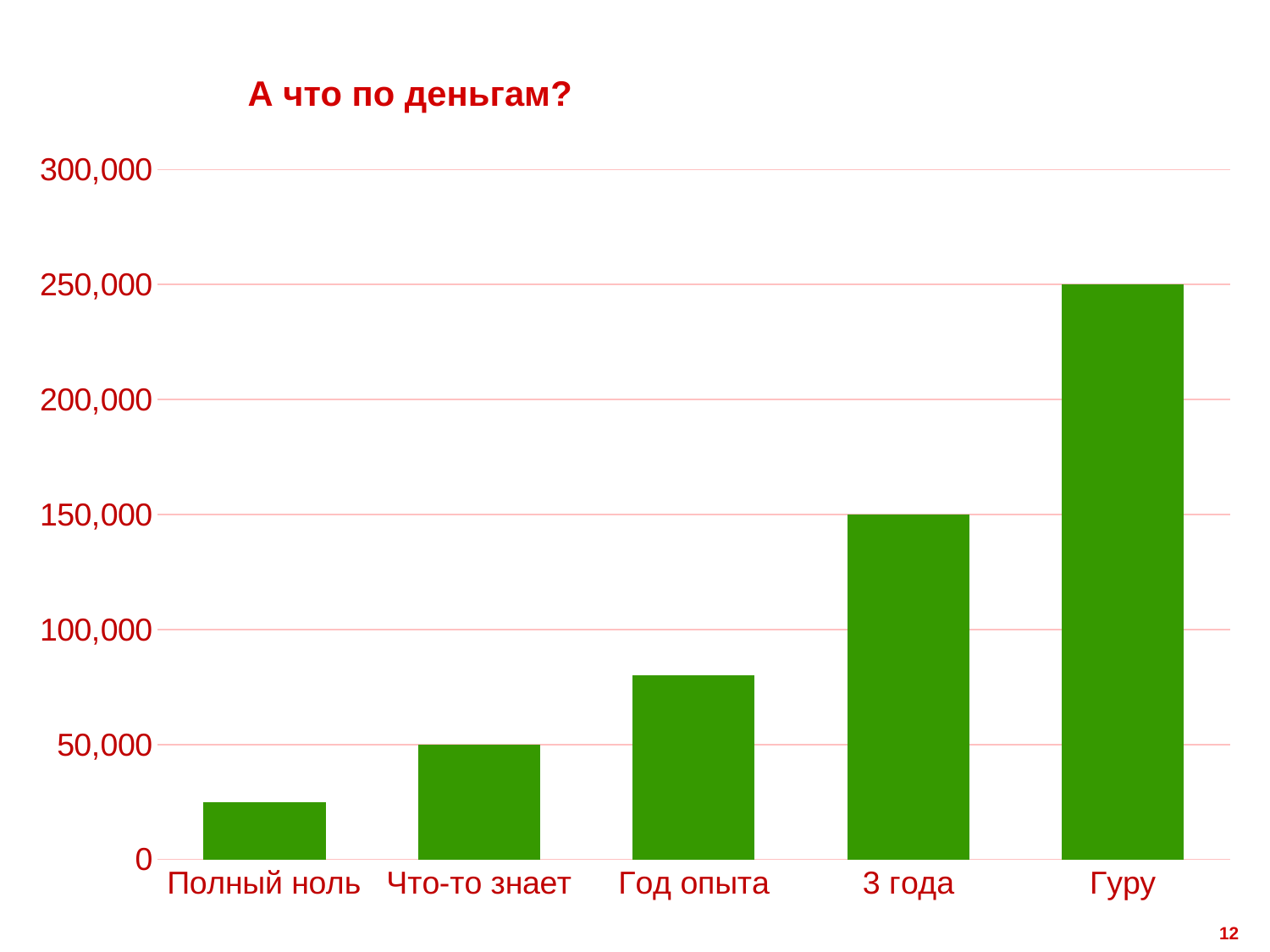

# А что по деньгам?

### Chart

| Category | Примерный обзор рынка |
|---|---|
| Полный ноль | 25000.0 |
| Что-то знает | 50000.0 |
| Год опыта | 80000.0 |
| 3 года | 150000.0 |
| Гуру | 250000.0 |
12